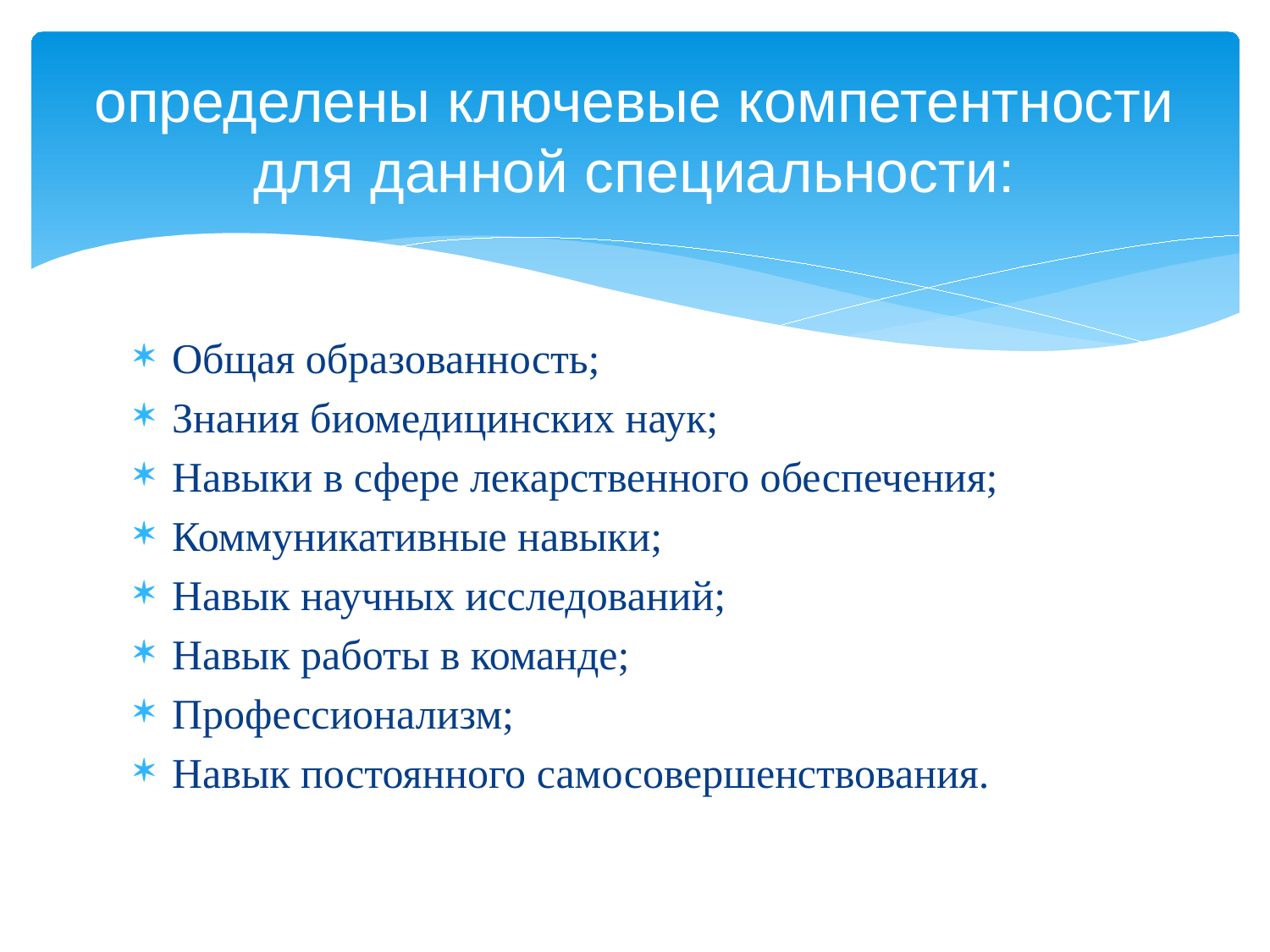

# определены ключевые компетентности для данной специальности:

Общая образованность;
Знания биомедицинских наук;
Навыки в сфере лекарственного обеспечения;
Коммуникативные навыки;
Навык научных исследований;
Навык работы в команде;
Профессионализм;
Навык постоянного самосовершенствования.